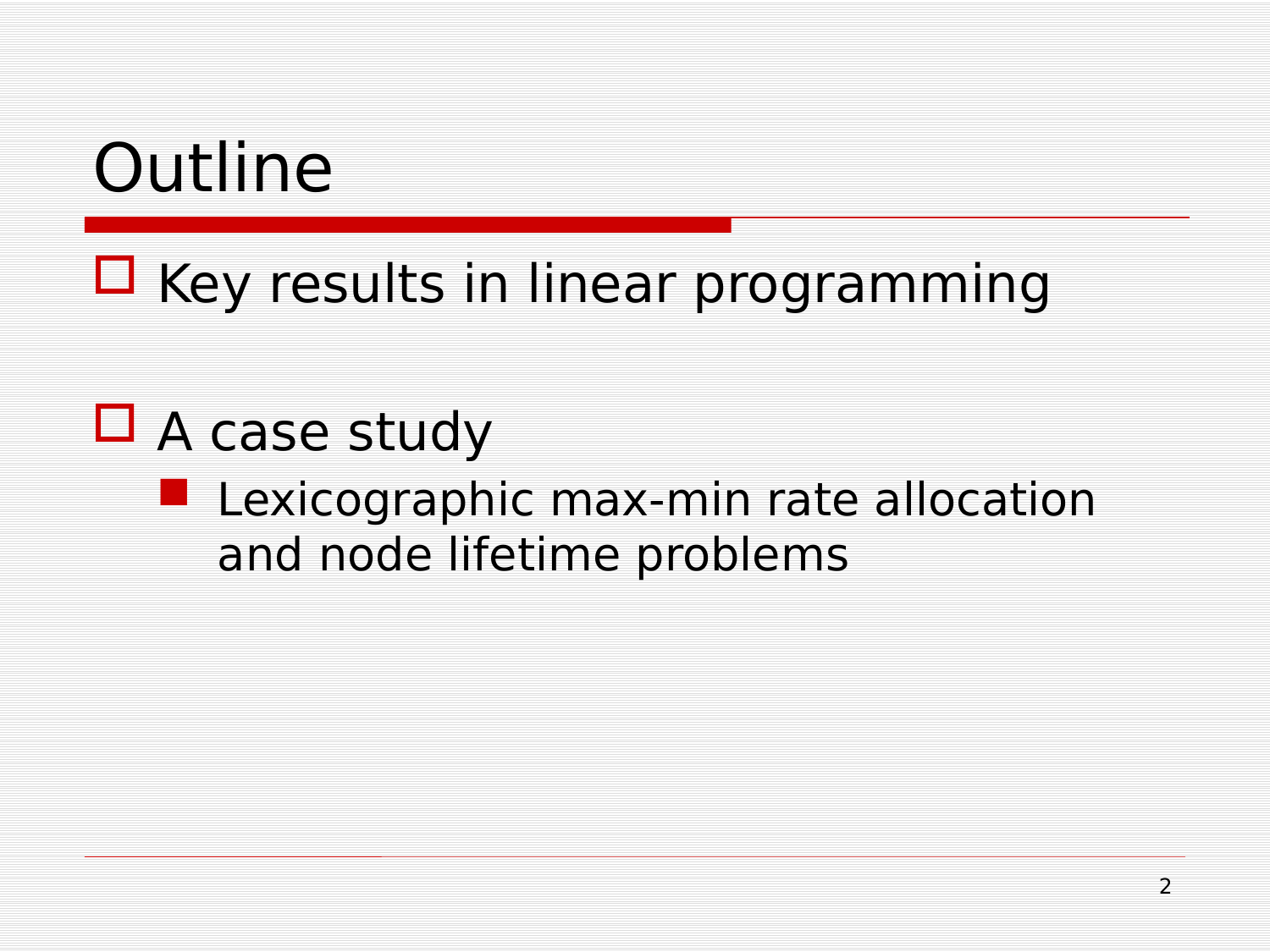

# Outline
Key results in linear programming

A case study
Lexicographic max-min rate allocation and node lifetime problems
2